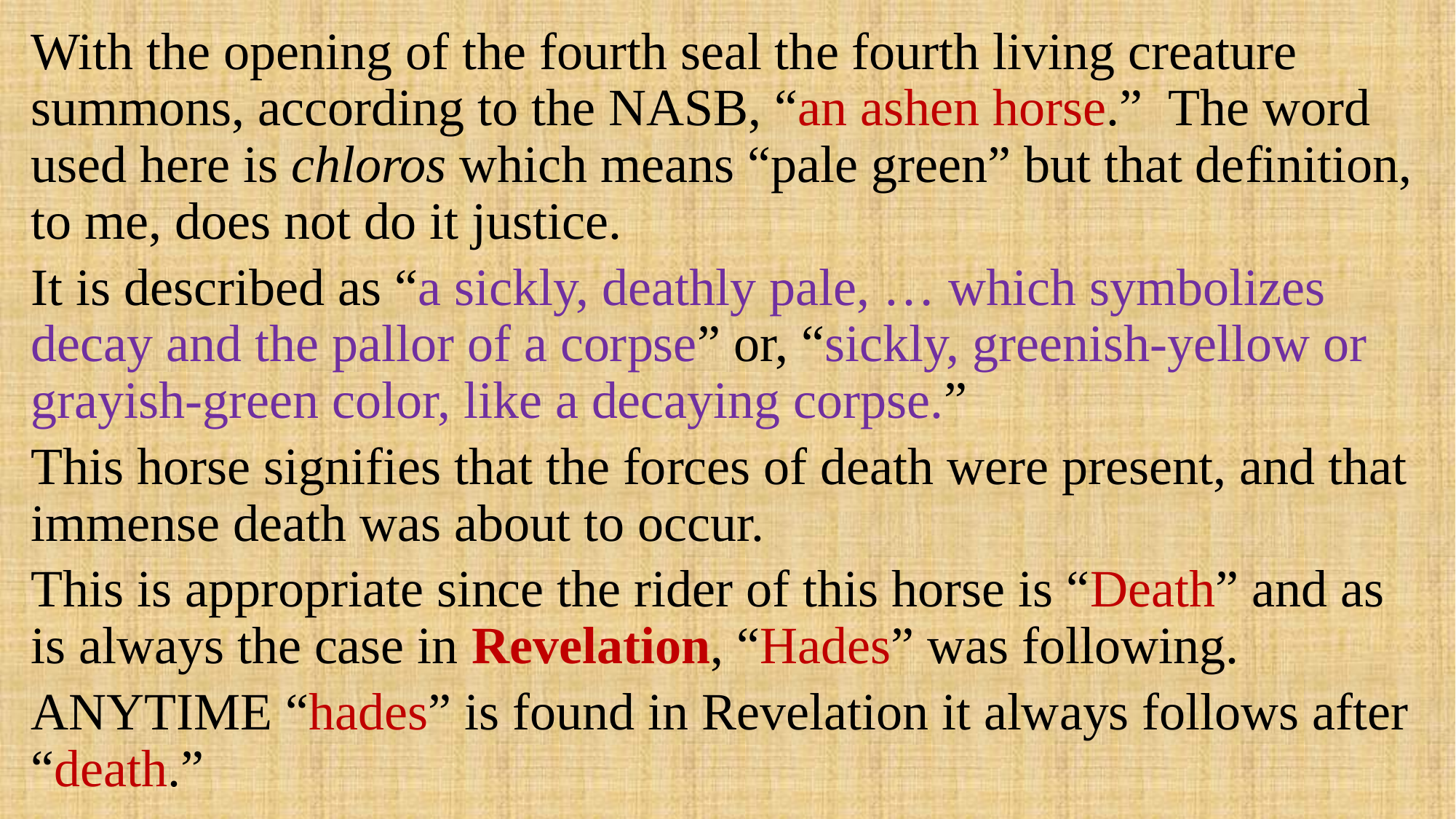

With the opening of the fourth seal the fourth living creature summons, according to the NASB, “an ashen horse.”  The word used here is chloros which means “pale green” but that definition, to me, does not do it justice.
It is described as “a sickly, deathly pale, … which symbolizes decay and the pallor of a corpse” or, “sickly, greenish-yellow or grayish-green color, like a decaying corpse.”
This horse signifies that the forces of death were present, and that immense death was about to occur.
This is appropriate since the rider of this horse is “Death” and as is always the case in Revelation, “Hades” was following.
ANYTIME “hades” is found in Revelation it always follows after “death.”